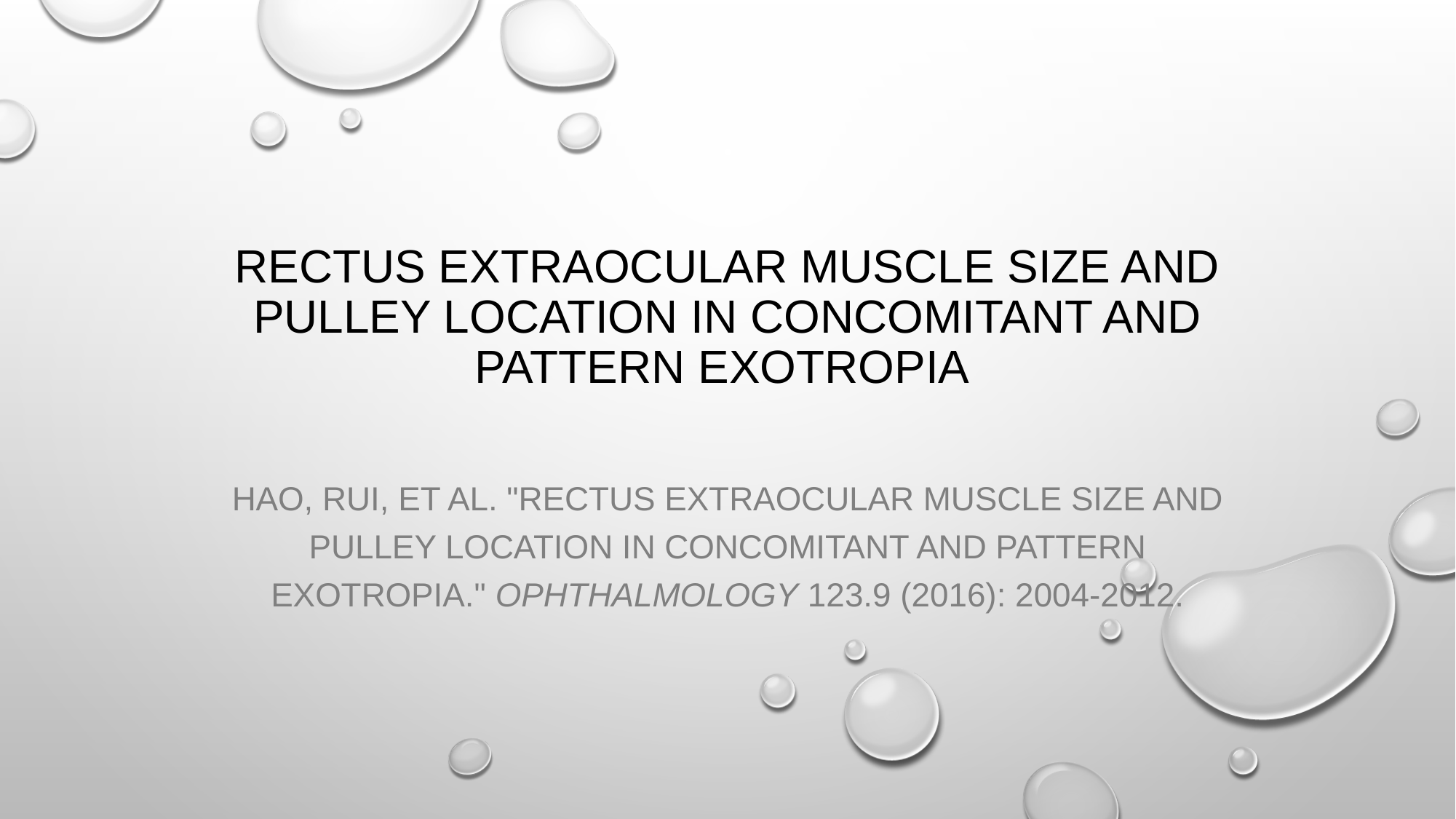

# Rectus Extraocular Muscle Size and Pulley Location in Concomitant and Pattern Exotropia
Hao, Rui, et al. "Rectus extraocular muscle size and pulley location in concomitant and pattern exotropia." Ophthalmology 123.9 (2016): 2004-2012.